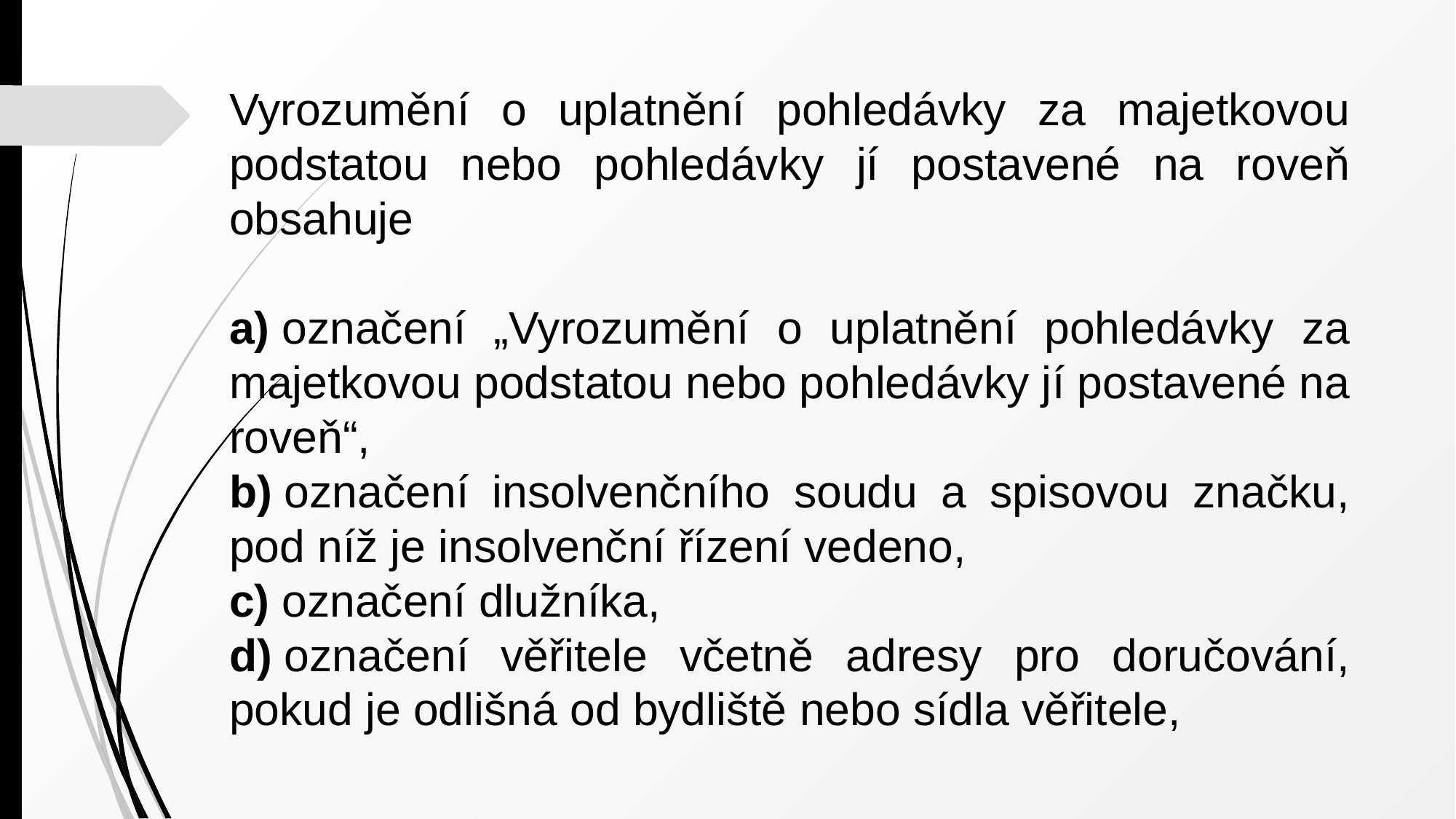

Vyrozumění o uplatnění pohledávky za majetkovou podstatou nebo pohledávky jí postavené na roveň obsahuje

a) označení „Vyrozumění o uplatnění pohledávky za majetkovou podstatou nebo pohledávky jí postavené na roveň“,
b) označení insolvenčního soudu a spisovou značku, pod níž je insolvenční řízení vedeno,
c) označení dlužníka,
d) označení věřitele včetně adresy pro doručování, pokud je odlišná od bydliště nebo sídla věřitele,